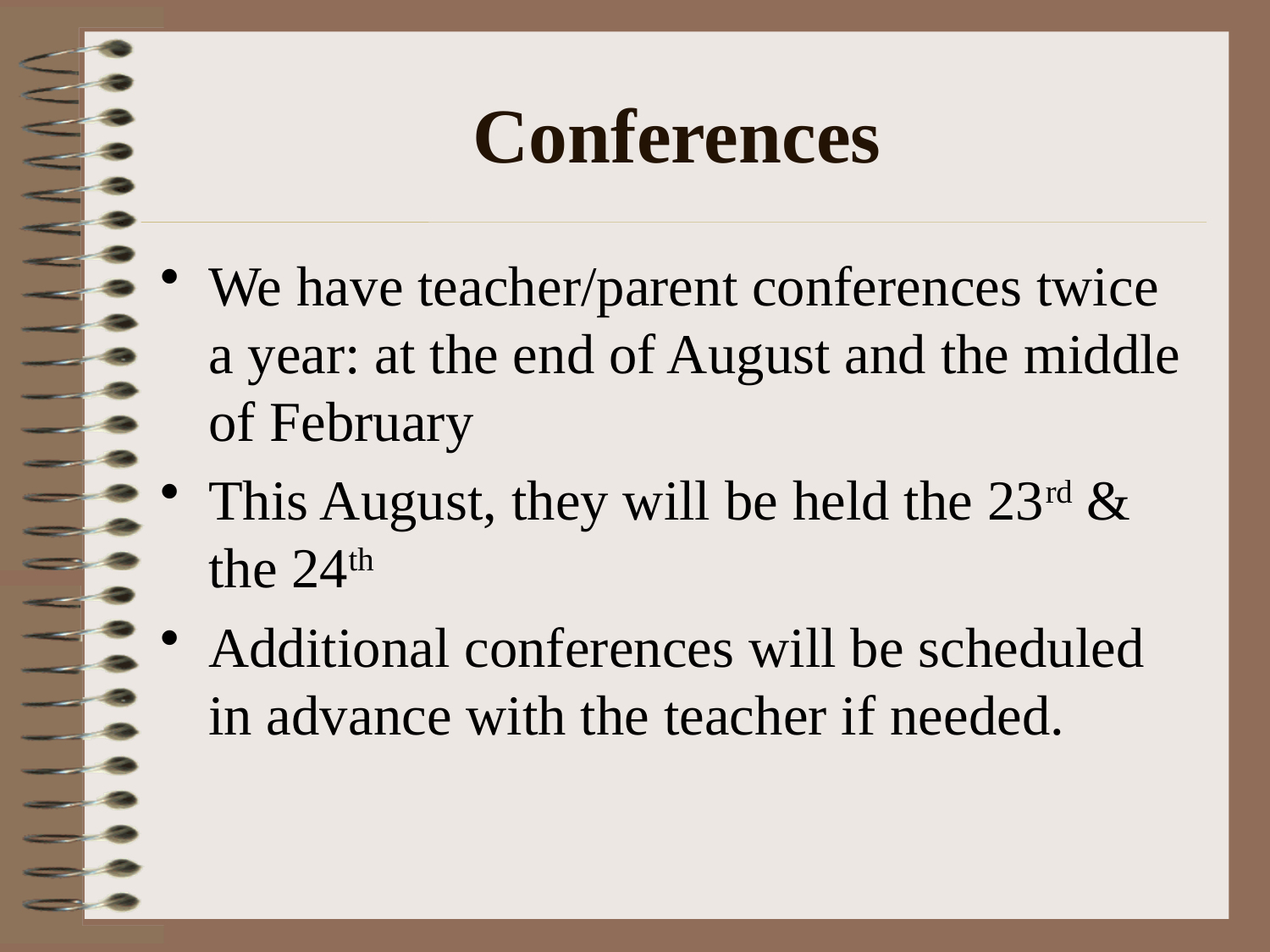

# Conferences
We have teacher/parent conferences twice a year: at the end of August and the middle of February
This August, they will be held the 23rd & the 24th
Additional conferences will be scheduled in advance with the teacher if needed.